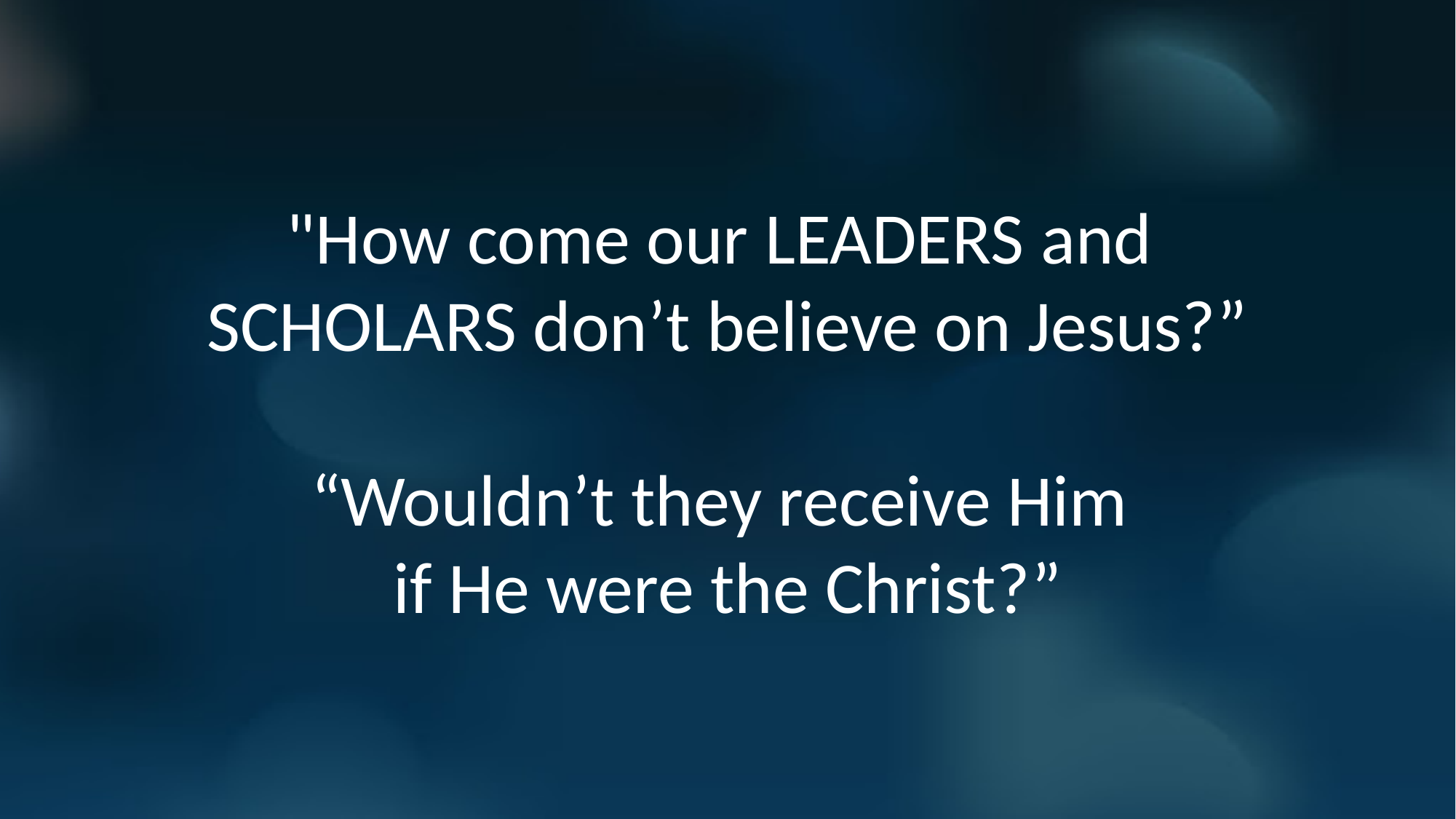

"How come our LEADERS and
SCHOLARS don’t believe on Jesus?”

“Wouldn’t they receive Him
if He were the Christ?”